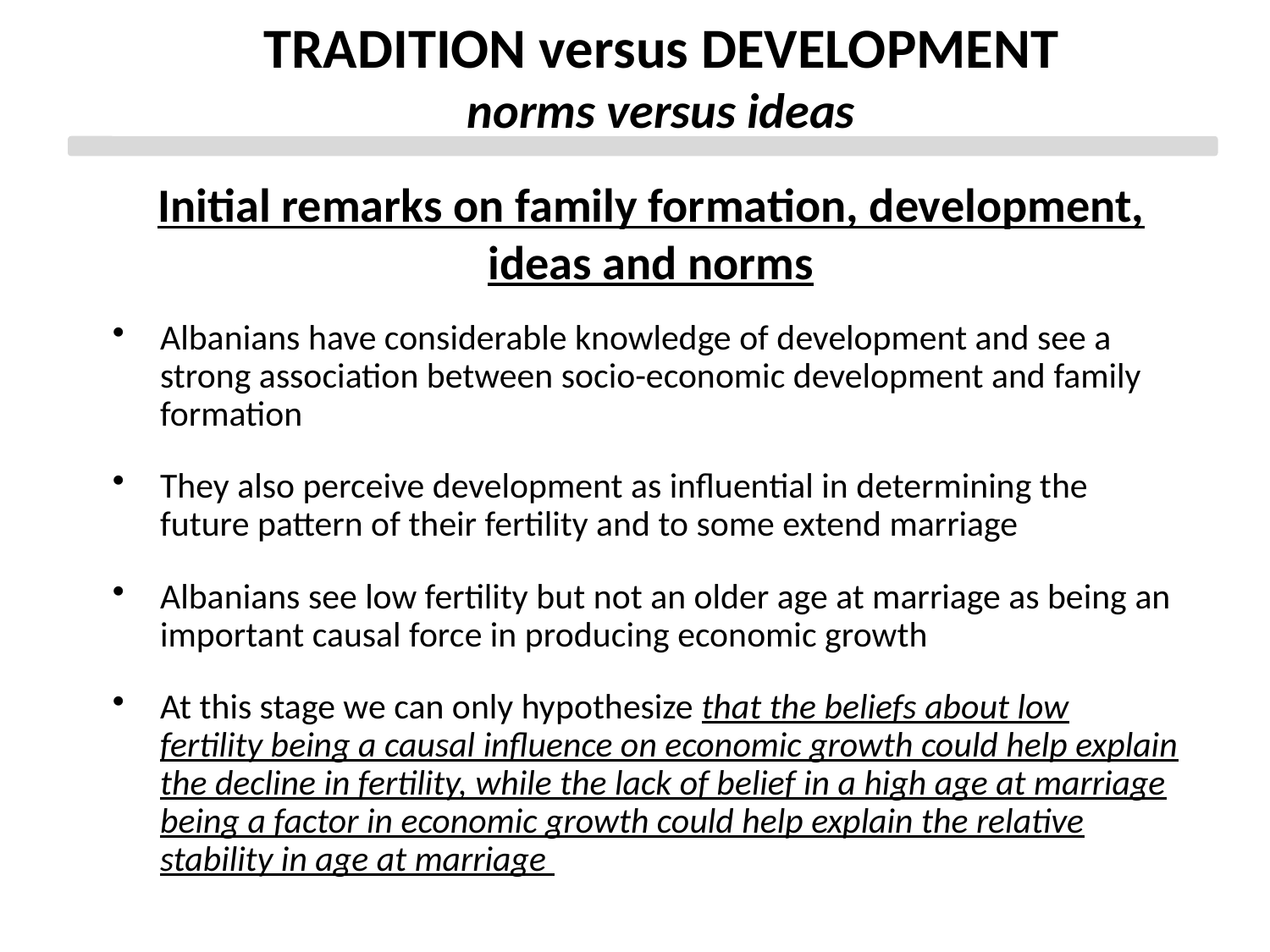

TRADITION versus DEVELOPMENT
norms versus ideas

Initial remarks on family formation, development, ideas and norms
Albanians have considerable knowledge of development and see a strong association between socio-economic development and family formation

They also perceive development as influential in determining the future pattern of their fertility and to some extend marriage

Albanians see low fertility but not an older age at marriage as being an important causal force in producing economic growth

At this stage we can only hypothesize that the beliefs about low fertility being a causal influence on economic growth could help explain the decline in fertility, while the lack of belief in a high age at marriage being a factor in economic growth could help explain the relative stability in age at marriage